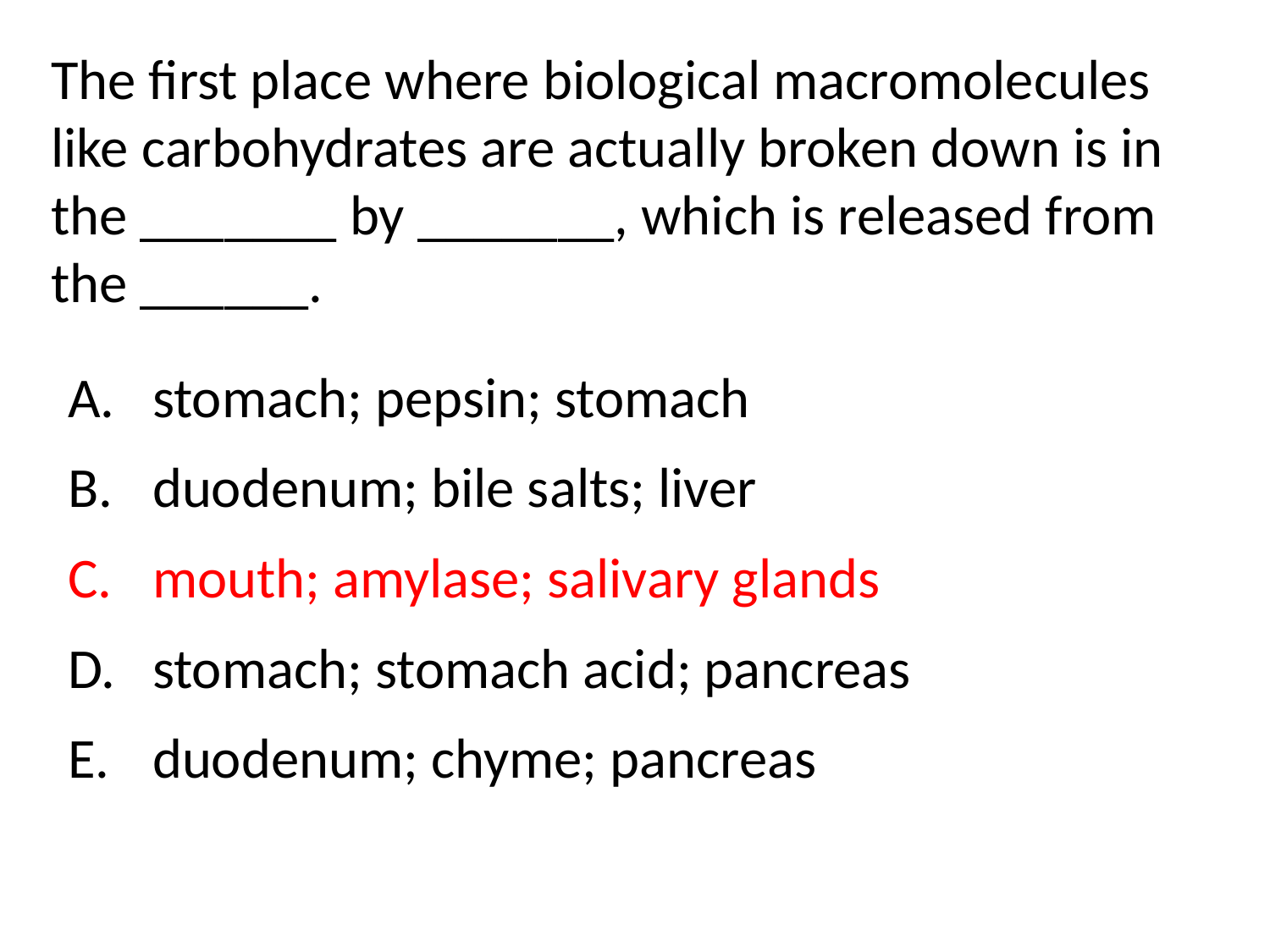

The first place where biological macromolecules like carbohydrates are actually broken down is in the _______ by _______, which is released from the ______.
stomach; pepsin; stomach
duodenum; bile salts; liver
mouth; amylase; salivary glands
stomach; stomach acid; pancreas
duodenum; chyme; pancreas